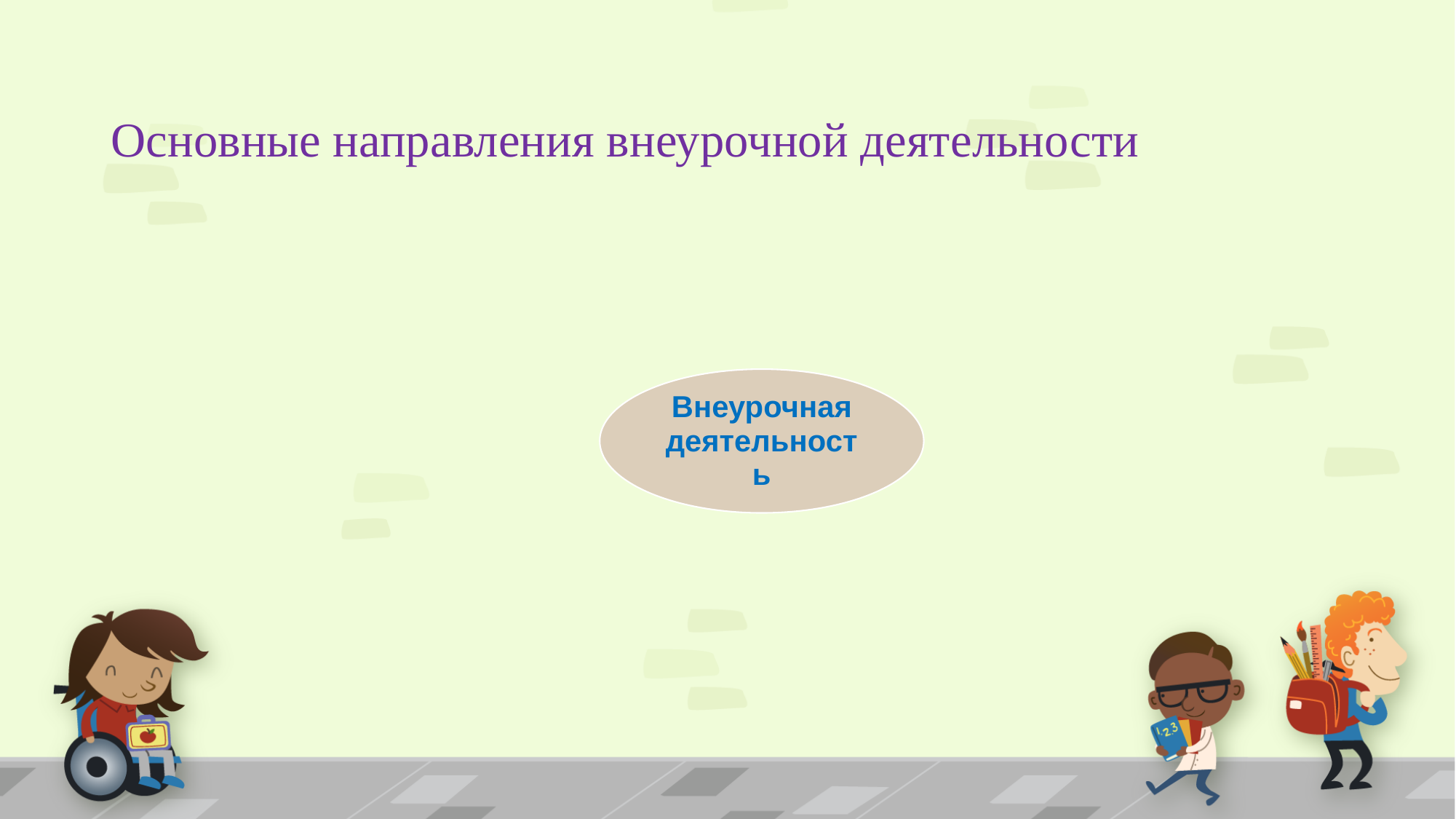

# Основные направления внеурочной деятельности
Внеурочная деятельность